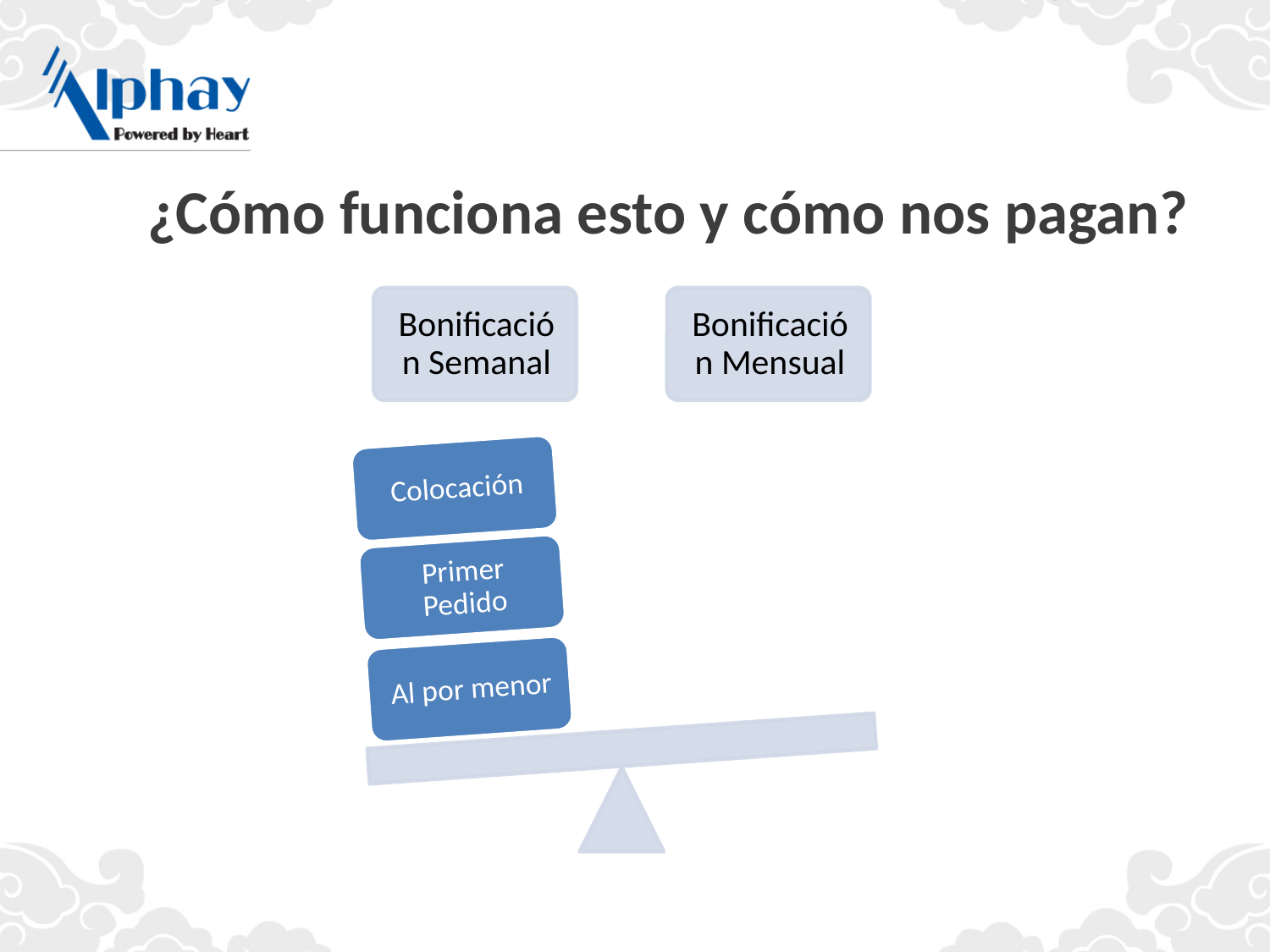

How does this work and how do you get paid?

¿Cómo funciona esto y cómo nos pagan?

Bonificación Semanal
Bonificación Mensual
Al por menor
Primer Pedido
Colocación